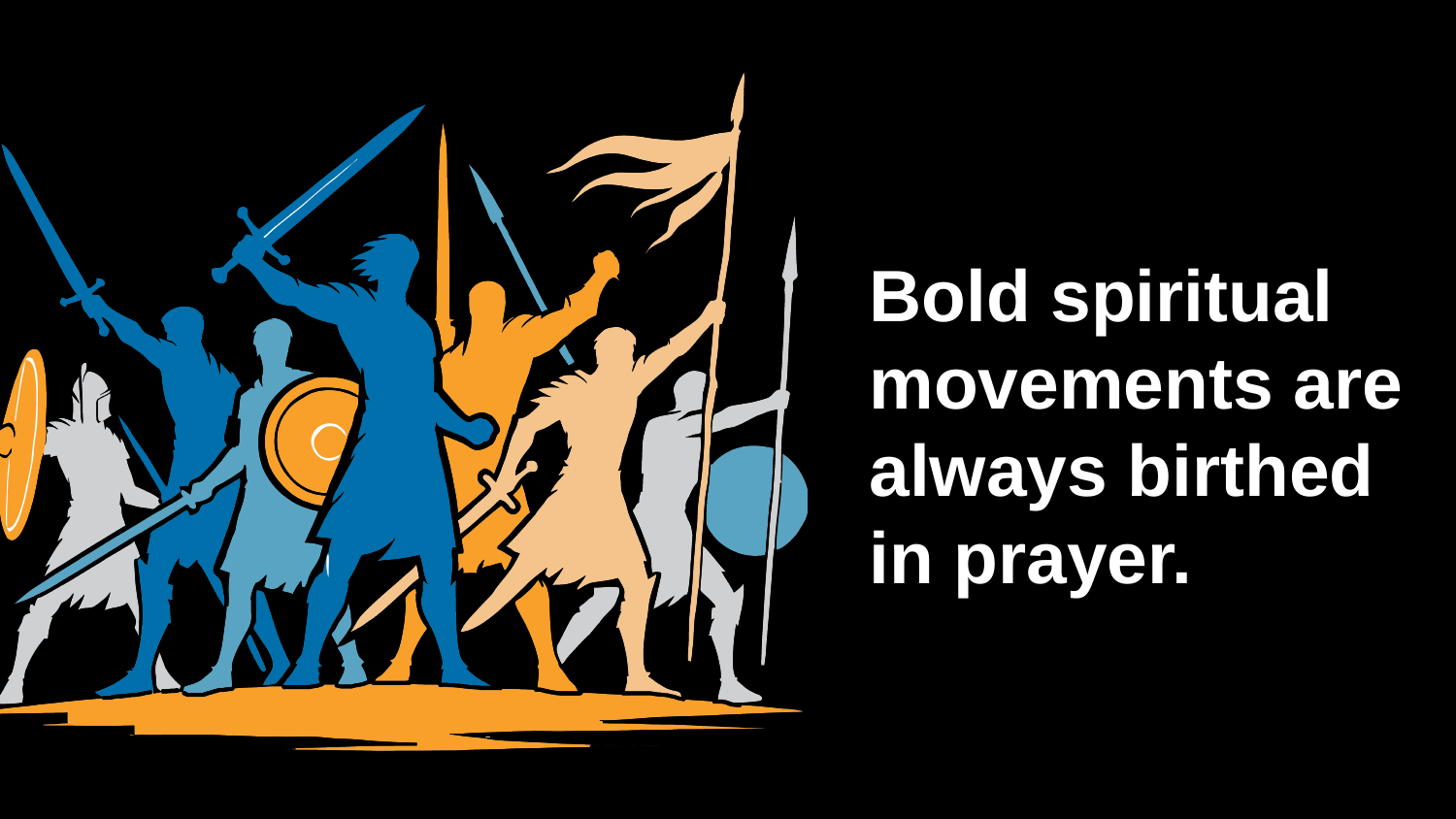

Bold spiritual movements are always birthed in prayer.